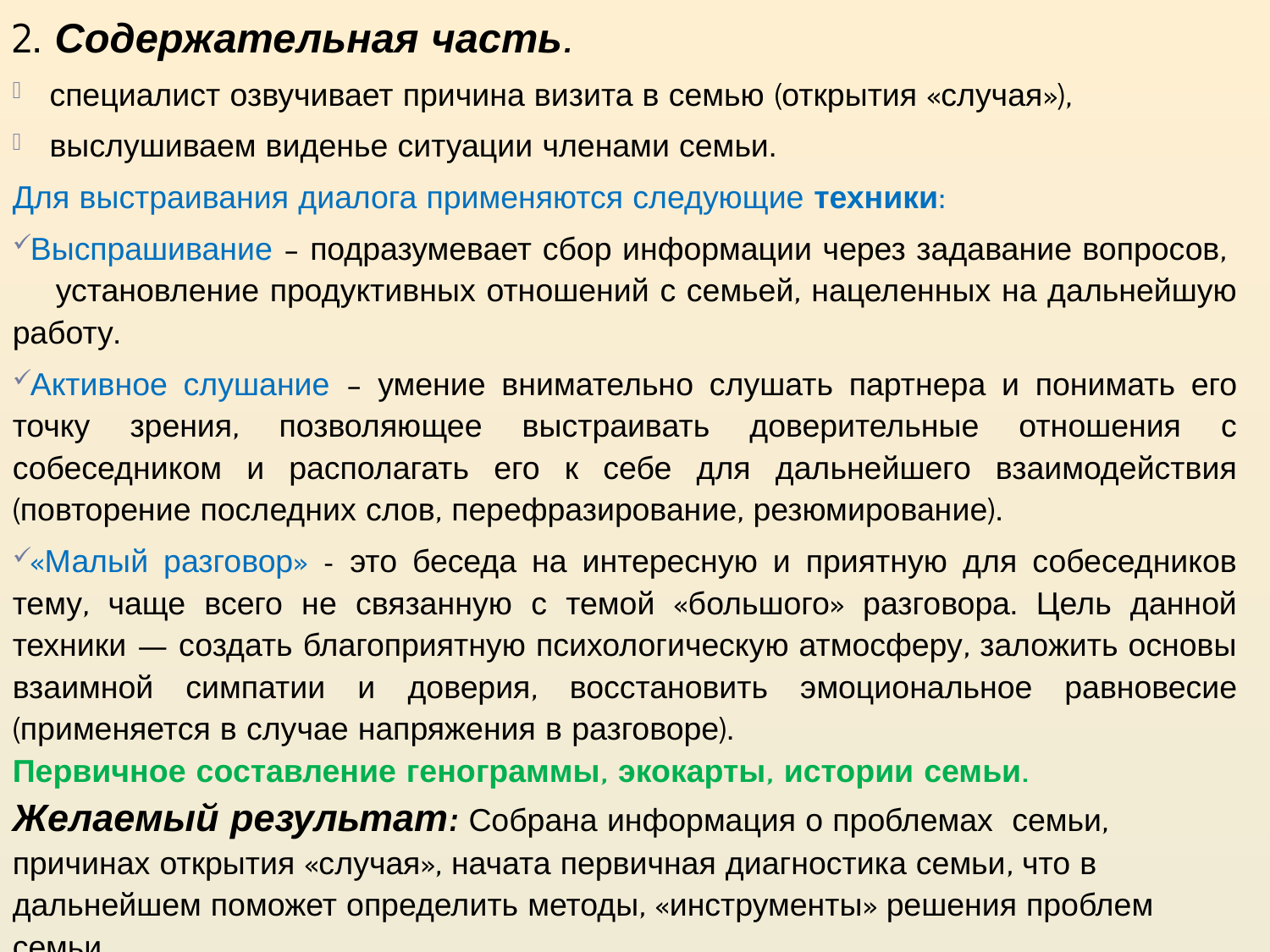

2. Содержательная часть.
специалист озвучивает причина визита в семью (открытия «случая»),
выслушиваем виденье ситуации членами семьи.
Для выстраивания диалога применяются следующие техники:
Выспрашивание – подразумевает сбор информации через задавание вопросов,      установление продуктивных отношений с семьей, нацеленных на дальнейшую работу.
Активное слушание – умение внимательно слушать партнера и понимать его точку зрения, позволяющее выстраивать доверительные отношения с собеседником и располагать его к себе для дальнейшего взаимодействия (повторение последних слов, перефразирование, резюмирование).
«Малый разговор» - это беседа на интересную и приятную для собеседников тему, чаще всего не связанную с темой «большого» разговора. Цель данной техники — создать благоприятную психологическую атмосферу, заложить основы взаимной симпатии и доверия, восстановить эмоциональное равновесие (применяется в случае напряжения в разговоре).
Первичное составление генограммы, экокарты, истории семьи.
Желаемый результат: Собрана информация о проблемах  семьи, причинах открытия «случая», начата первичная диагностика семьи, что в
дальнейшем поможет определить методы, «инструменты» решения проблем семьи.